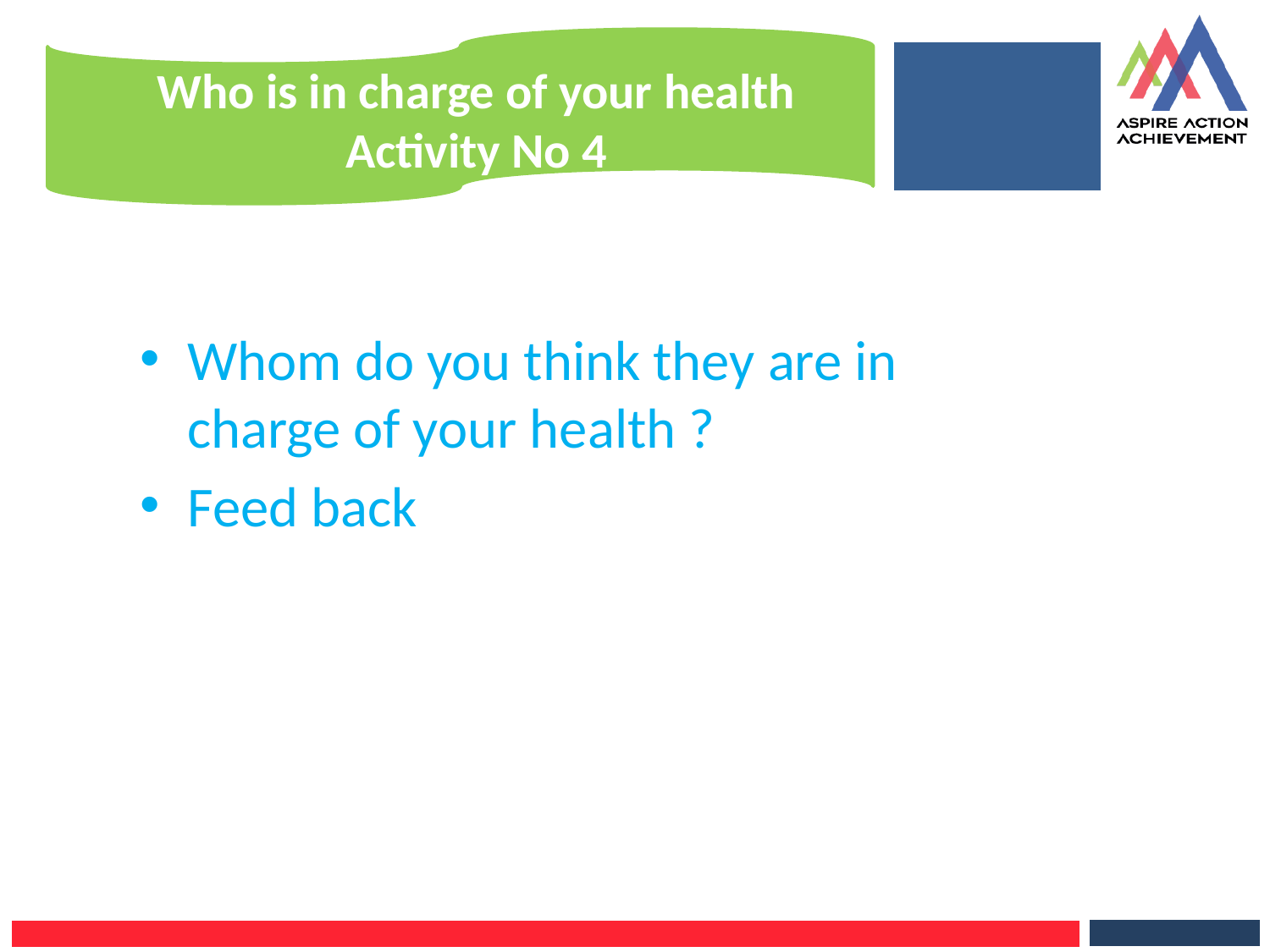

# Who is in charge of your health Activity No 4
Whom do you think they are in charge of your health ?
Feed back